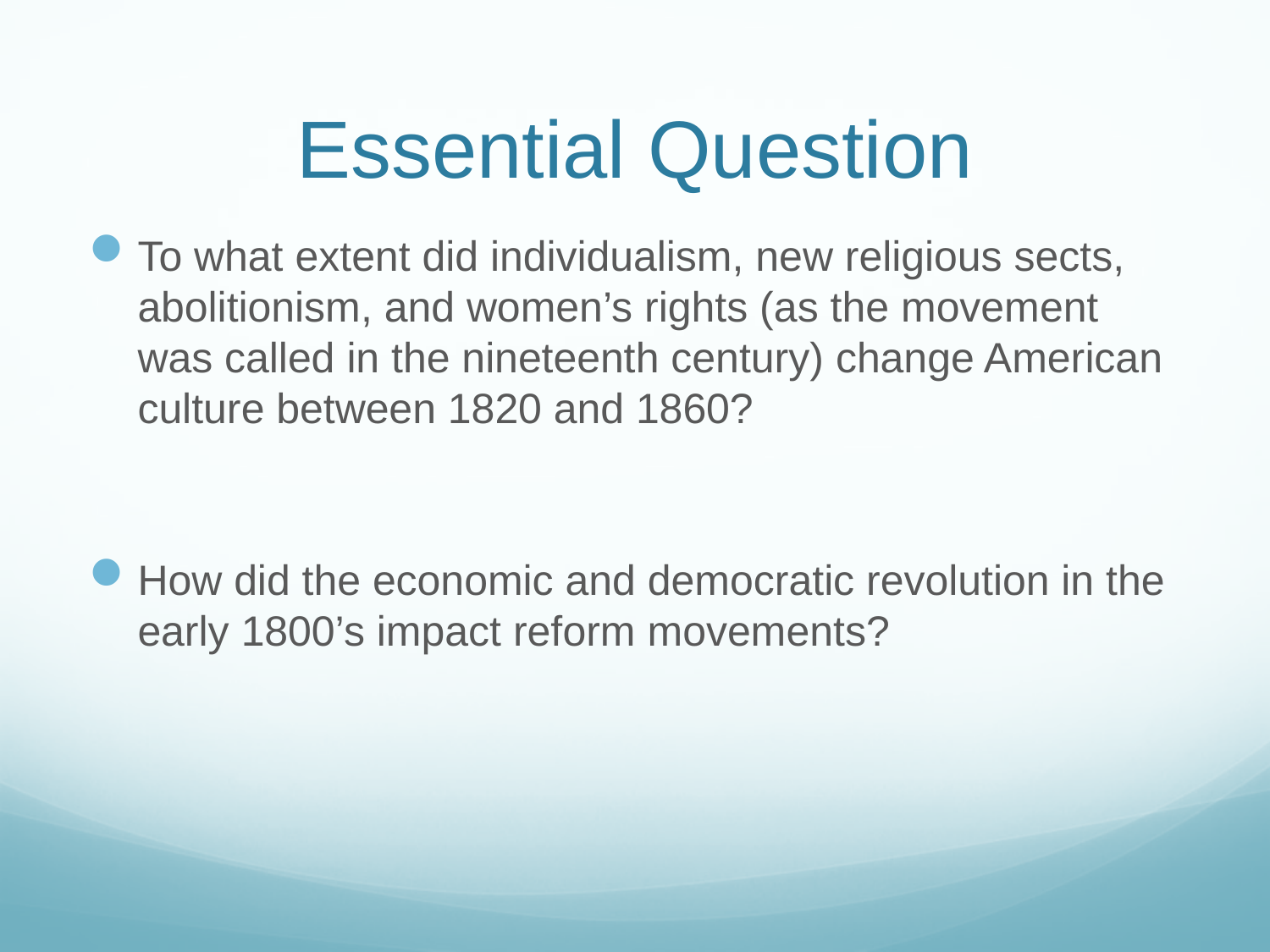

# Essential Question
To what extent did individualism, new religious sects, abolitionism, and women’s rights (as the movement was called in the nineteenth century) change American culture between 1820 and 1860?

How did the economic and democratic revolution in the early 1800’s impact reform movements?